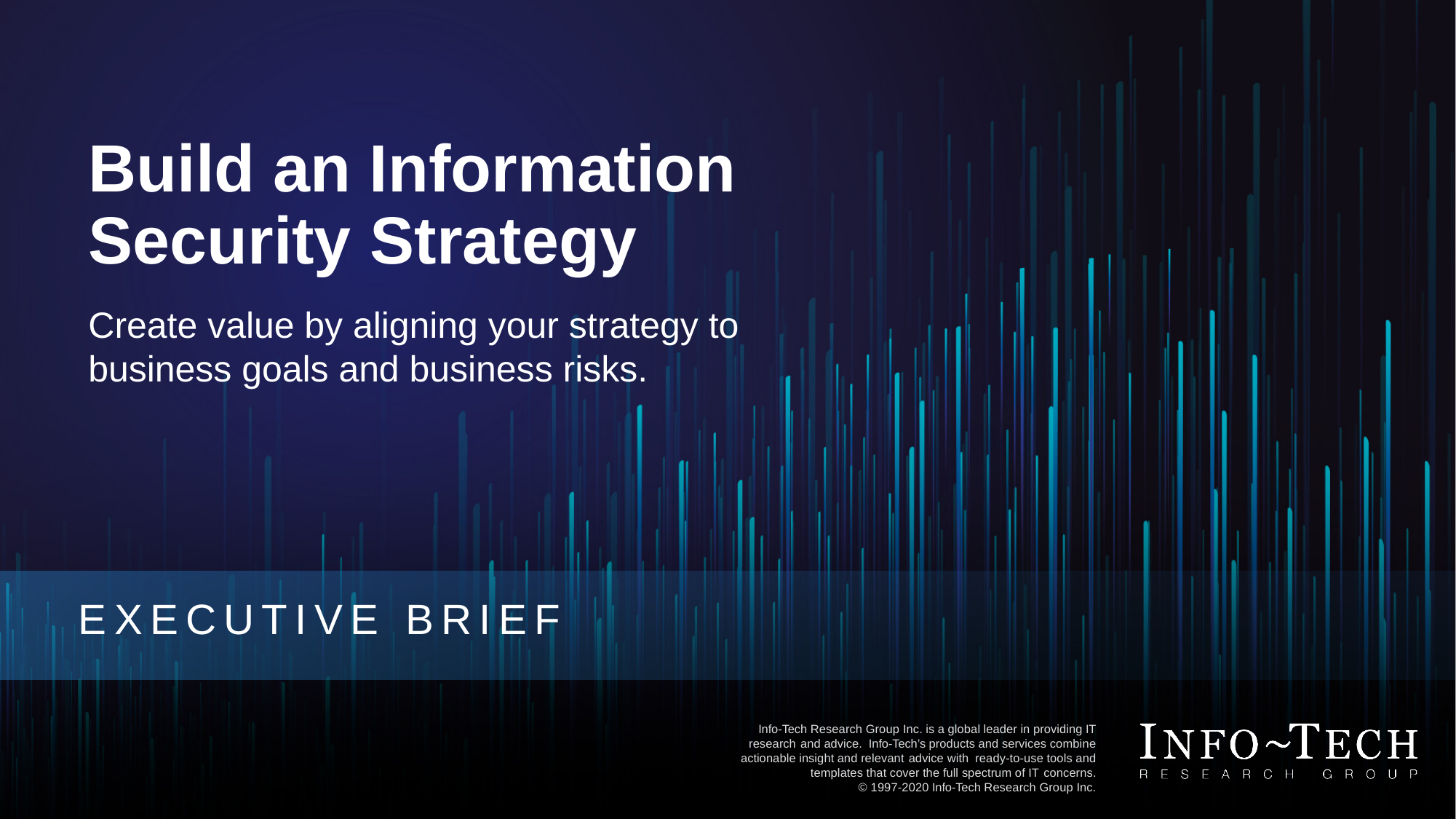

Build an Information Security Strategy
Create value by aligning your strategy to business goals and business risks.

EXECUTIVE BRIEF